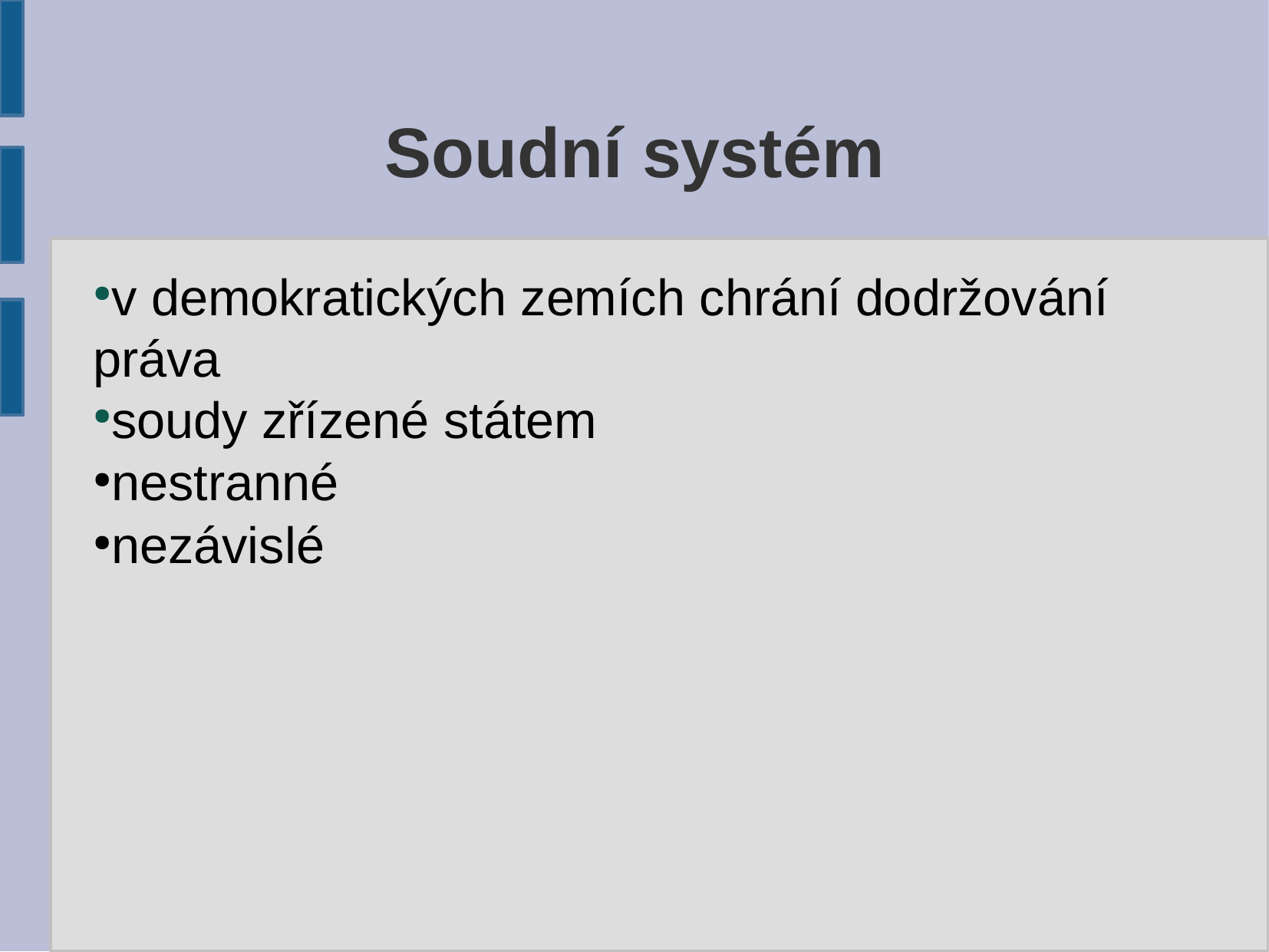

Soudní systém
v demokratických zemích chrání dodržování práva
soudy zřízené státem
nestranné
nezávislé